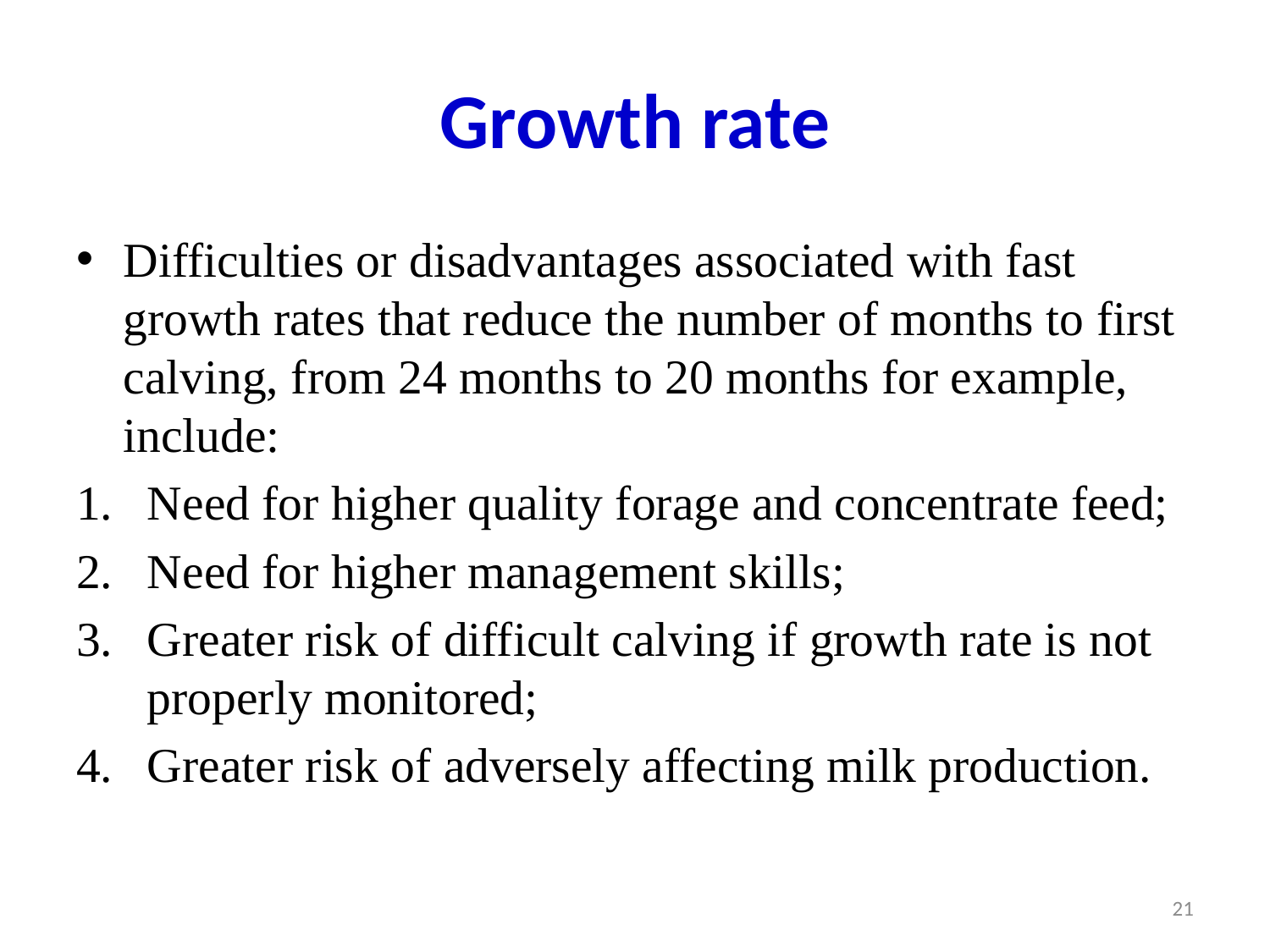

# Growth rate
Difficulties or disadvantages associated with fast growth rates that reduce the number of months to first calving, from 24 months to 20 months for example, include:
Need for higher quality forage and concentrate feed;
Need for higher management skills;
Greater risk of difficult calving if growth rate is not properly monitored;
Greater risk of adversely affecting milk production.

21